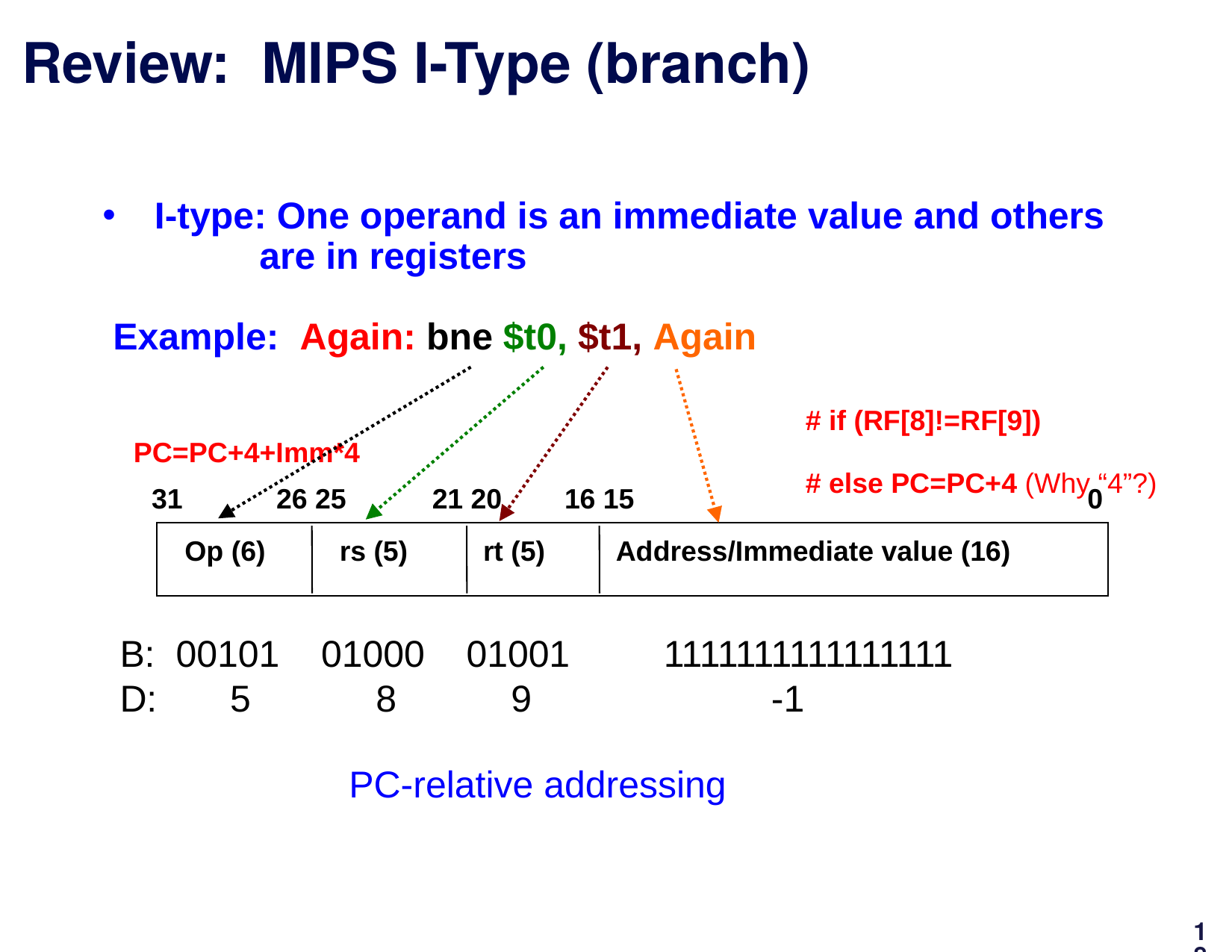

# Review:  MIPS I-Type (branch)

  I-type: One operand is an immediate value and others
               are in registers

 Example:  Again: bne $t0, $t1, Again

					 		# if (RF[8]!=RF[9]) PC=PC+4+Imm*4
					             		# else PC=PC+4 (Why “4”?)

31            26 25           21 20        16 15                                                          0

Op (6)
rs (5)
rt (5)
Address/Immediate value (16)
B:  00101    01000    01001         1111111111111111
D:       5            8           9                       -1
PC-relative addressing
18